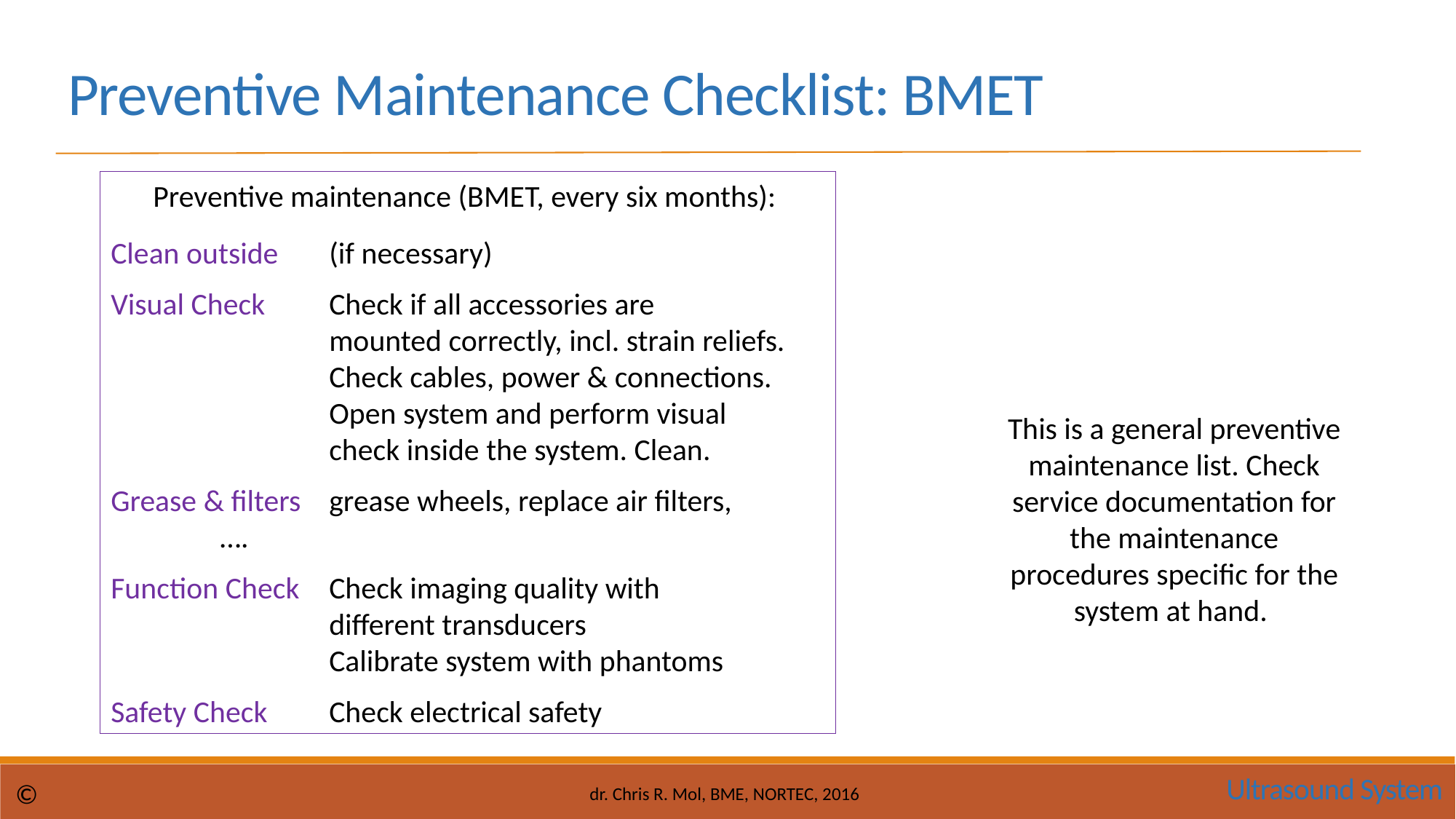

Preventive Maintenance Checklist: BMET
Preventive maintenance (BMET, every six months):

Clean outside	(if necessary)

Visual Check	Check if all accessories are 			mounted correctly, incl. strain reliefs.
		Check cables, power & connections.
		Open system and perform visual 			check inside the system. Clean.

Grease & filters	grease wheels, replace air filters, 		….

Function Check	Check imaging quality with
		different transducers
		Calibrate system with phantoms

Safety Check	Check electrical safety
This is a general preventive maintenance list. Check service documentation for the maintenance procedures specific for the system at hand.
Ultrasound System
©
dr. Chris R. Mol, BME, NORTEC, 2016